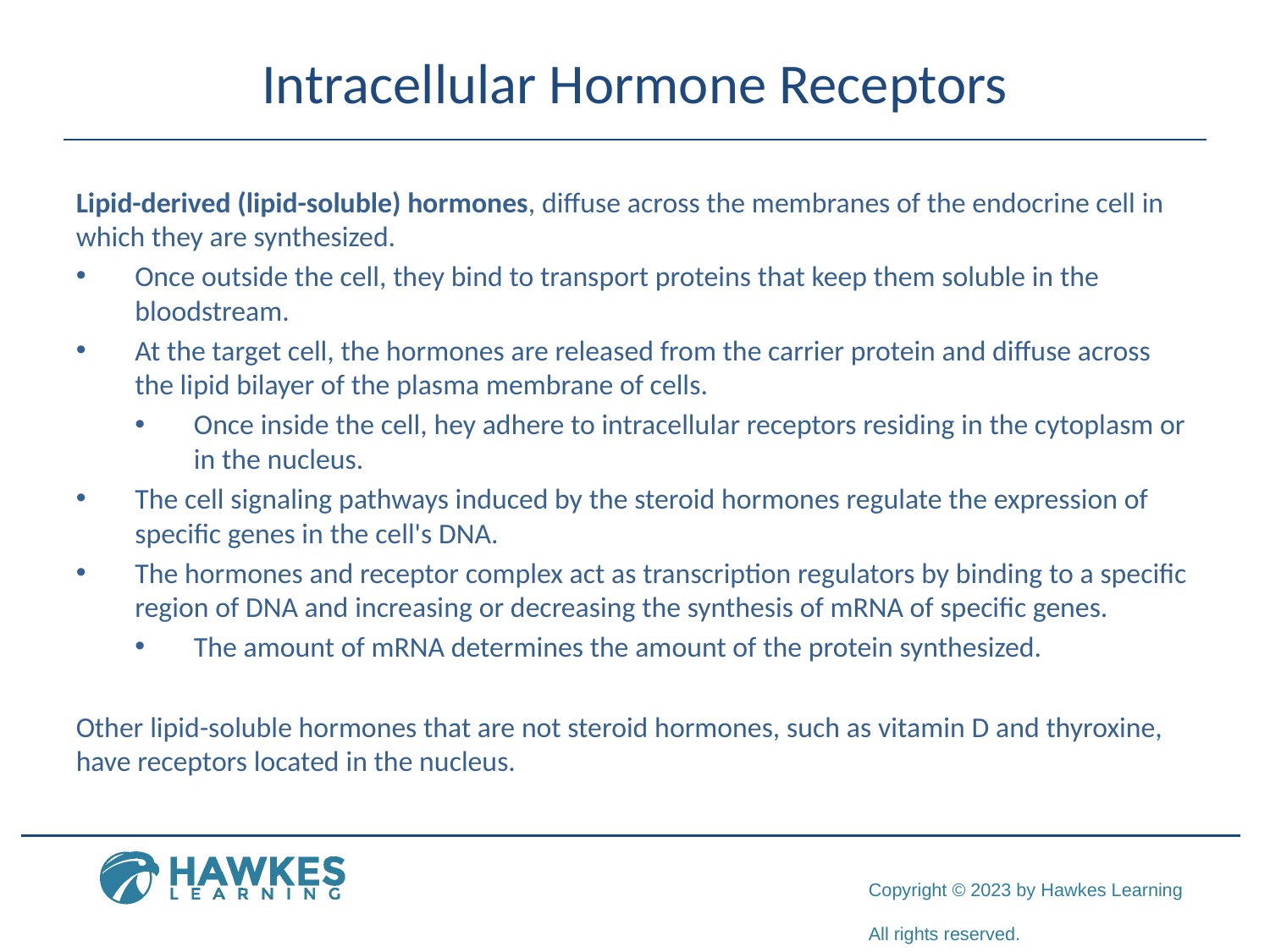

# Intracellular Hormone Receptors
Lipid-derived (lipid-soluble) hormones, diffuse across the membranes of the endocrine cell in which they are synthesized.
Once outside the cell, they bind to transport proteins that keep them soluble in the bloodstream.
At the target cell, the hormones are released from the carrier protein and diffuse across the lipid bilayer of the plasma membrane of cells.
Once inside the cell, hey adhere to intracellular receptors residing in the cytoplasm or in the nucleus.
The cell signaling pathways induced by the steroid hormones regulate the expression of specific genes in the cell's DNA.
The hormones and receptor complex act as transcription regulators by binding to a specific region of DNA and increasing or decreasing the synthesis of mRNA of specific genes.
The amount of mRNA determines the amount of the protein synthesized.

Other lipid-soluble hormones that are not steroid hormones, such as vitamin D and thyroxine, have receptors located in the nucleus.